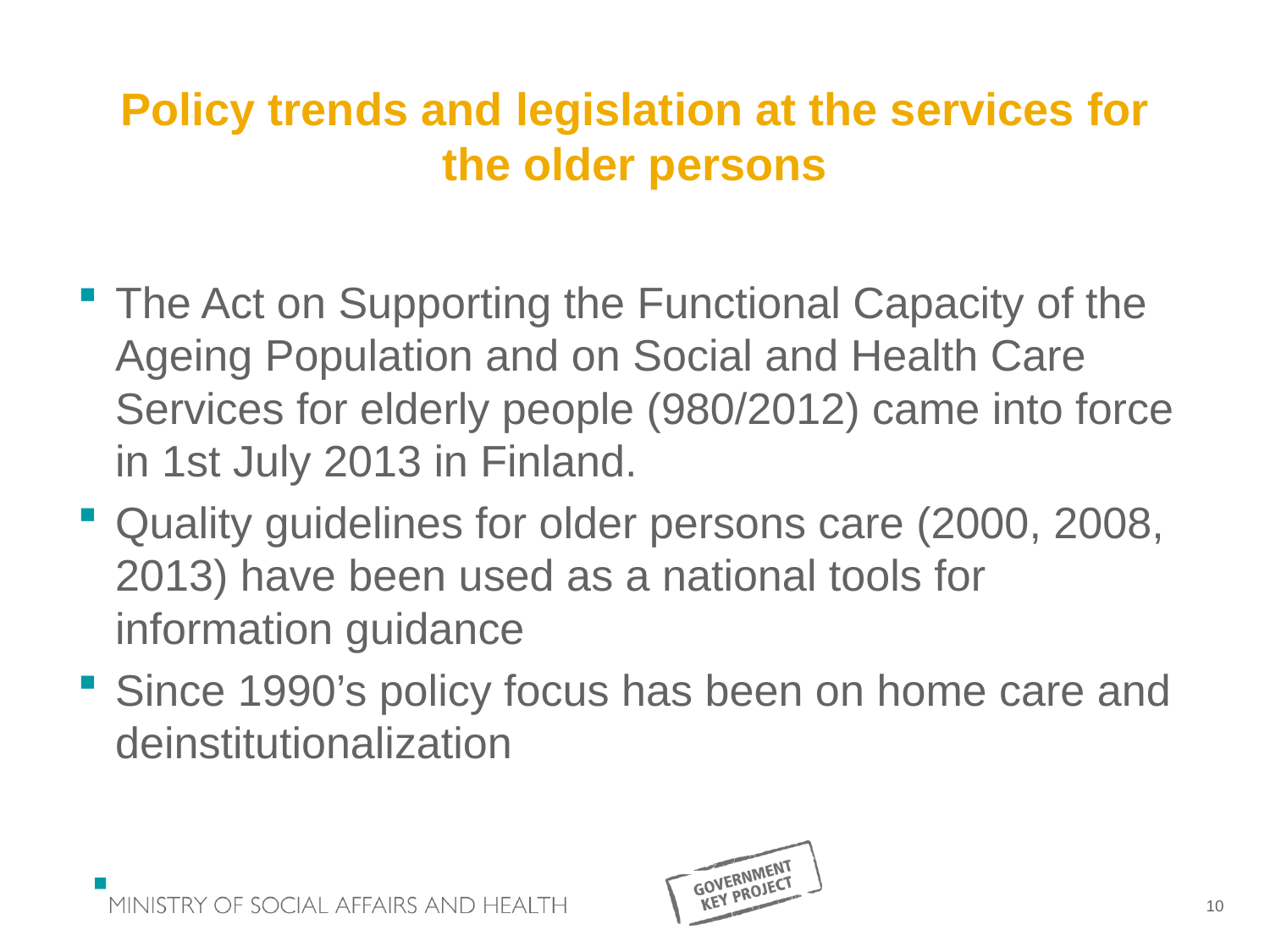

# Policy trends and legislation at the services for the older persons

The Act on Supporting the Functional Capacity of the Ageing Population and on Social and Health Care Services for elderly people (980/2012) came into force in 1st July 2013 in Finland.
Quality guidelines for older persons care (2000, 2008, 2013) have been used as a national tools for information guidance
Since 1990’s policy focus has been on home care and deinstitutionalization

10